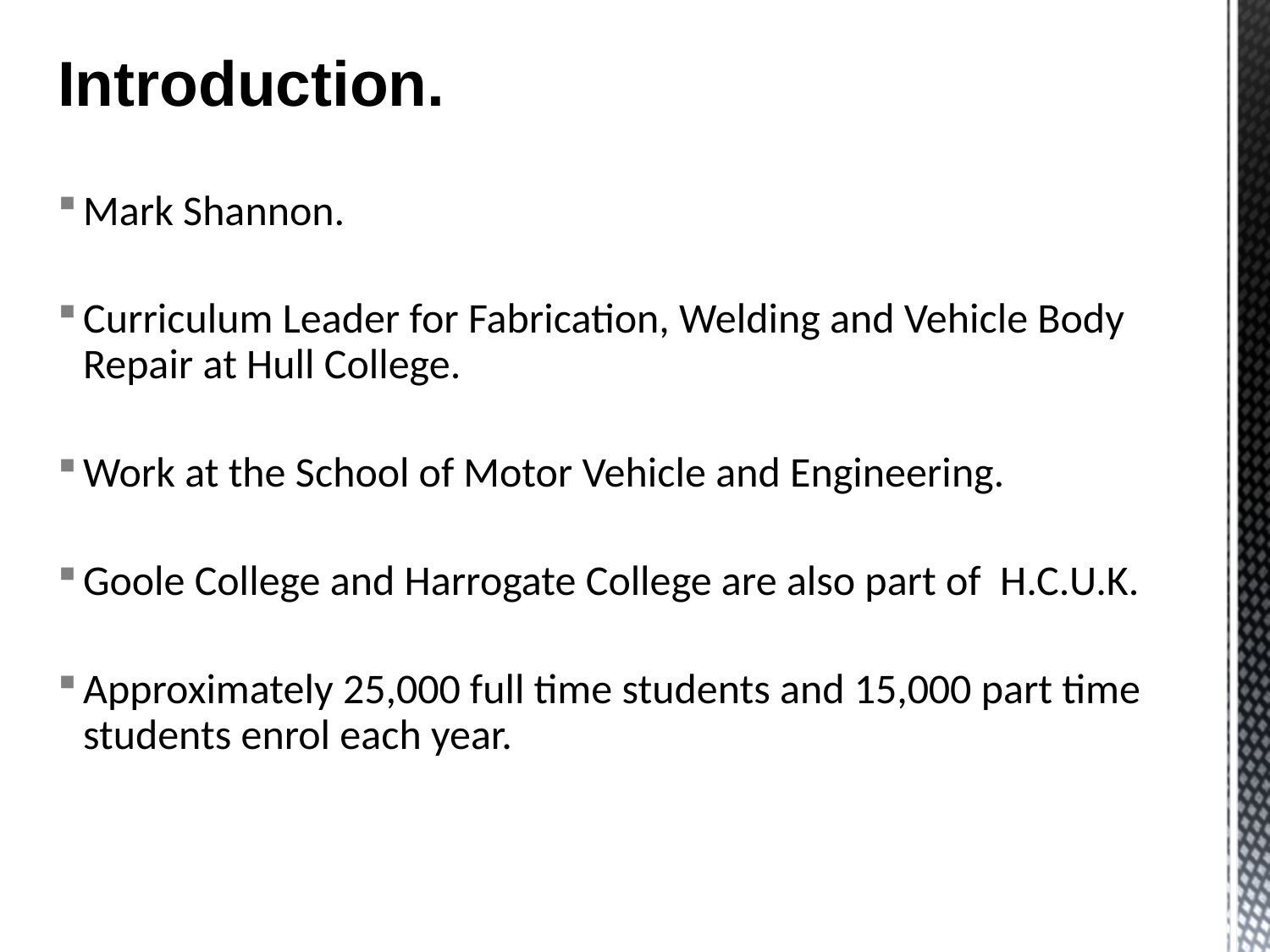

# Introduction.
Mark Shannon.

Curriculum Leader for Fabrication, Welding and Vehicle Body Repair at Hull College.

Work at the School of Motor Vehicle and Engineering.

Goole College and Harrogate College are also part of  H.C.U.K.

Approximately 25,000 full time students and 15,000 part time students enrol each year.